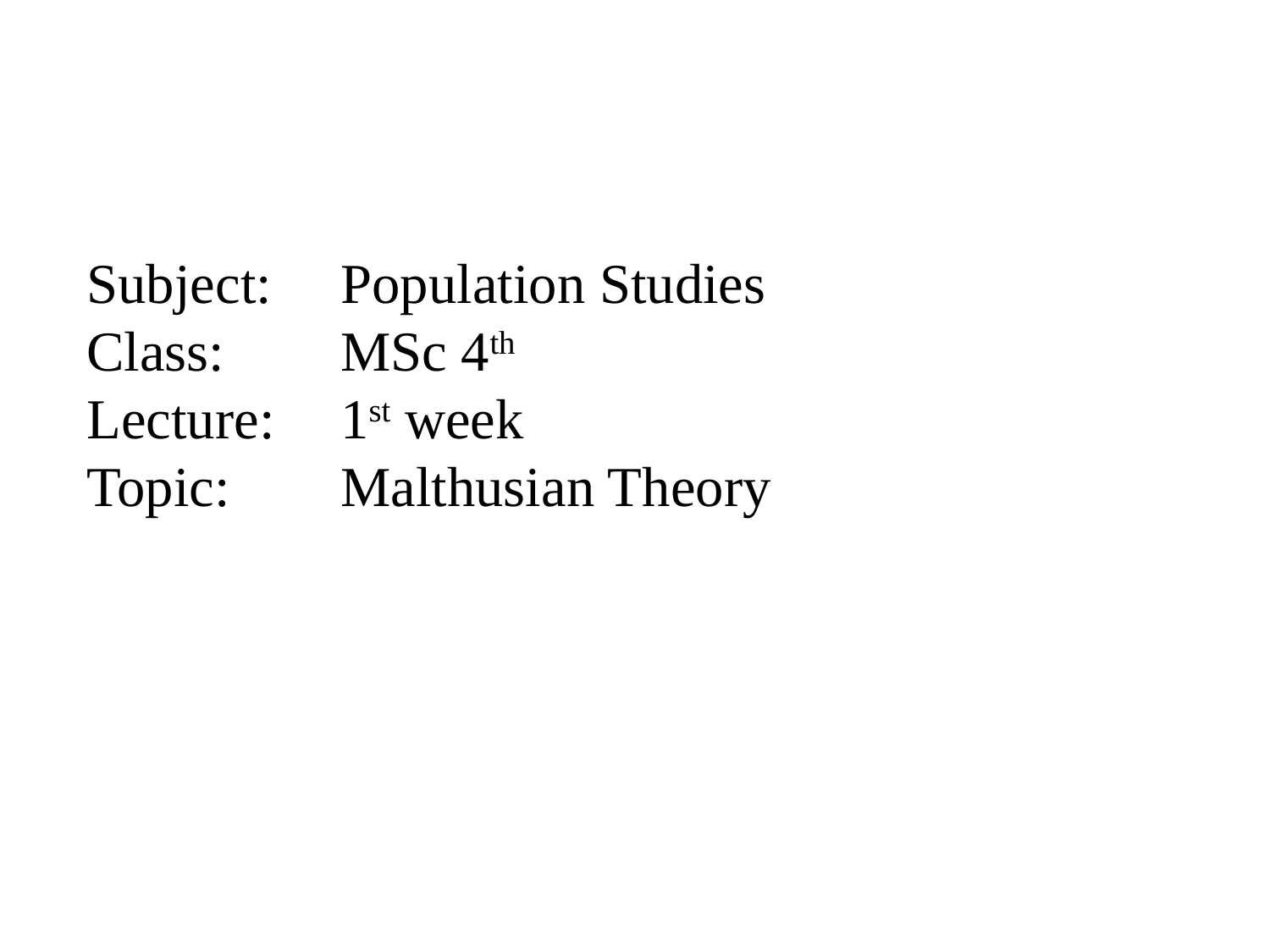

Subject:	Population Studies
Class:	MSc 4th
Lecture:	1st week
Topic:	Malthusian Theory